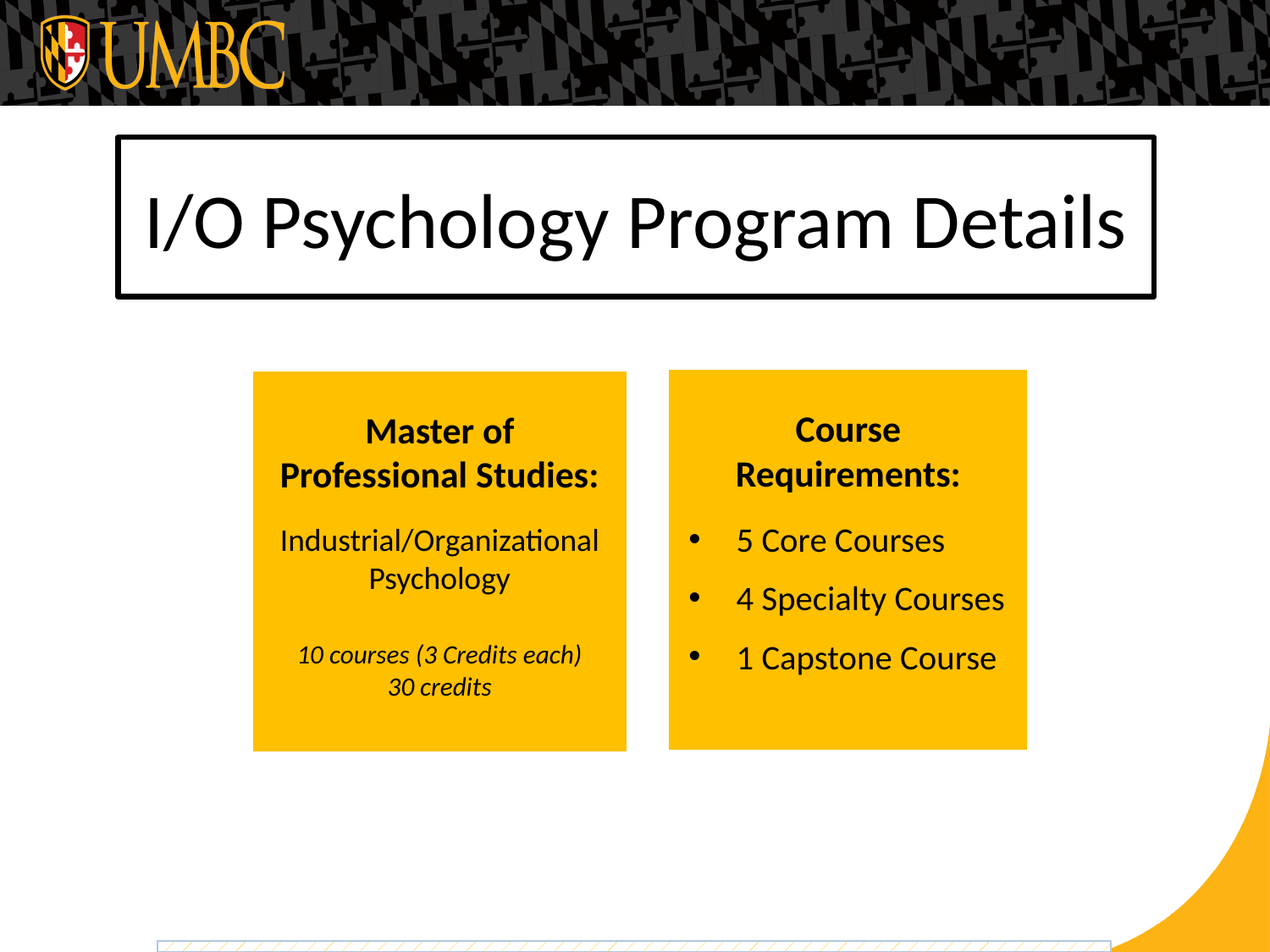

# I/O Psychology Program Details

Course Requirements:

5 Core Courses

4 Specialty Courses

1 Capstone Course

Master of Professional Studies:

Industrial/Organizational Psychology

10 courses (3 Credits each)
30 credits